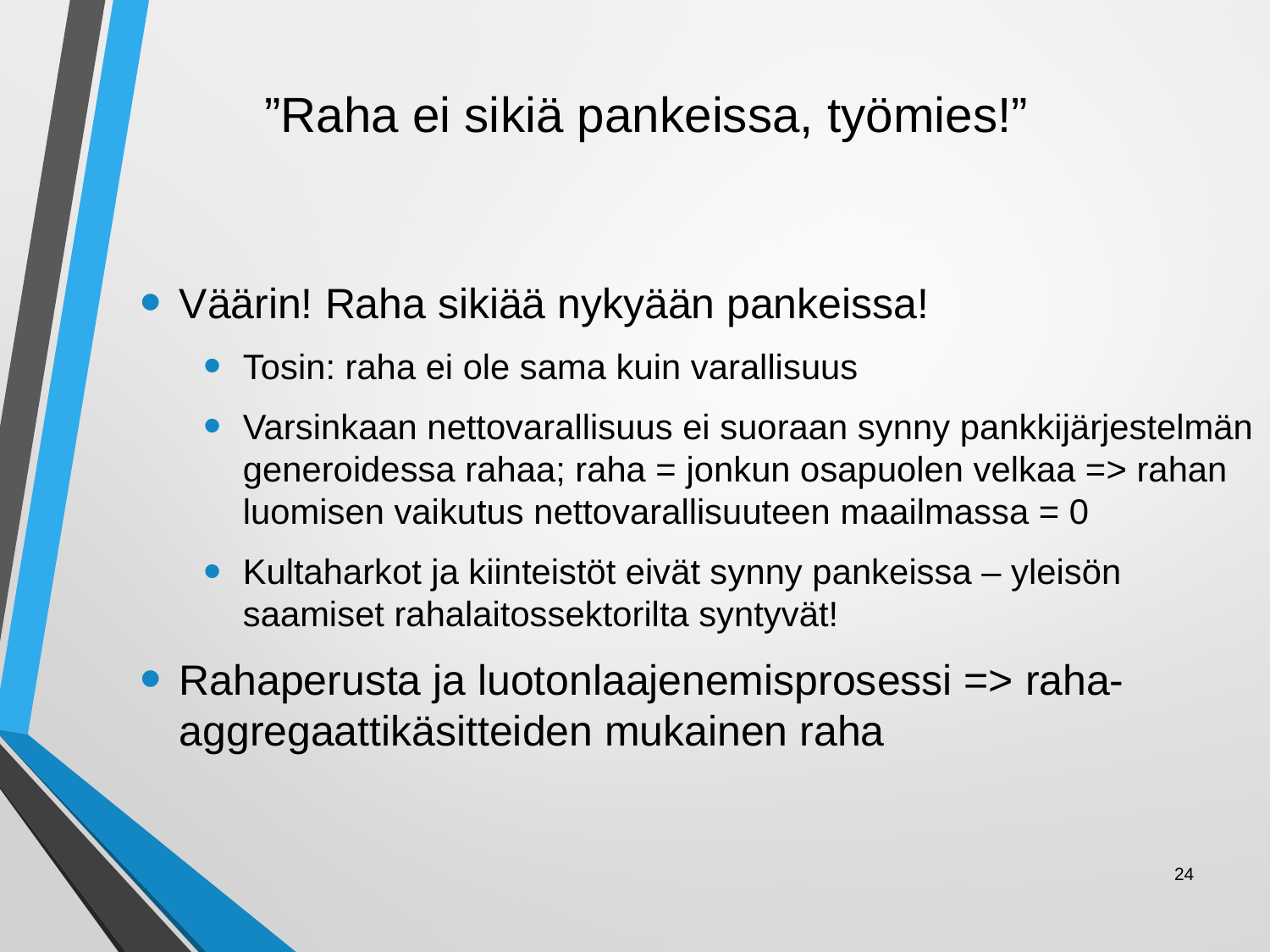

# ”Raha ei sikiä pankeissa, työmies!”
Väärin! Raha sikiää nykyään pankeissa!
Tosin: raha ei ole sama kuin varallisuus
Varsinkaan nettovarallisuus ei suoraan synny pankkijärjestelmän generoidessa rahaa; raha = jonkun osapuolen velkaa => rahan luomisen vaikutus nettovarallisuuteen maailmassa = 0
Kultaharkot ja kiinteistöt eivät synny pankeissa – yleisön saamiset rahalaitossektorilta syntyvät!
Rahaperusta ja luotonlaajenemisprosessi => raha-aggregaattikäsitteiden mukainen raha

24